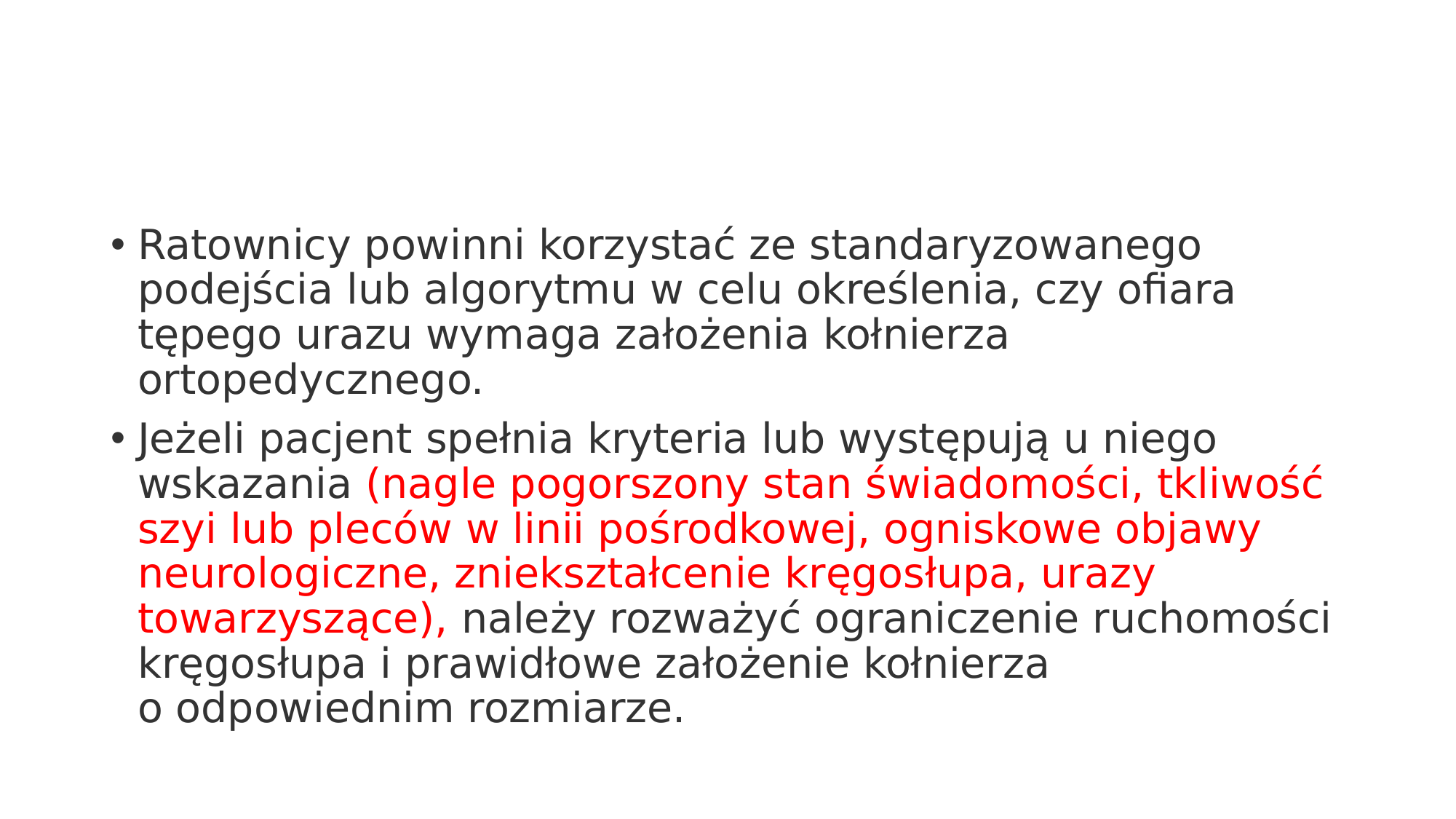

#
Ratownicy powinni korzystać ze standaryzowanego podejścia lub algorytmu w celu określenia, czy ofiara tępego urazu wymaga założenia kołnierza ortopedycznego.
Jeżeli pacjent spełnia kryteria lub występują u niego wskazania (nagle pogorszony stan świadomości, tkliwość szyi lub pleców w linii pośrodkowej, ogniskowe objawy neurologiczne, zniekształcenie kręgosłupa, urazy towarzyszące), należy rozważyć ograniczenie ruchomości kręgosłupa i prawidłowe założenie kołnierza o odpowiednim rozmiarze.